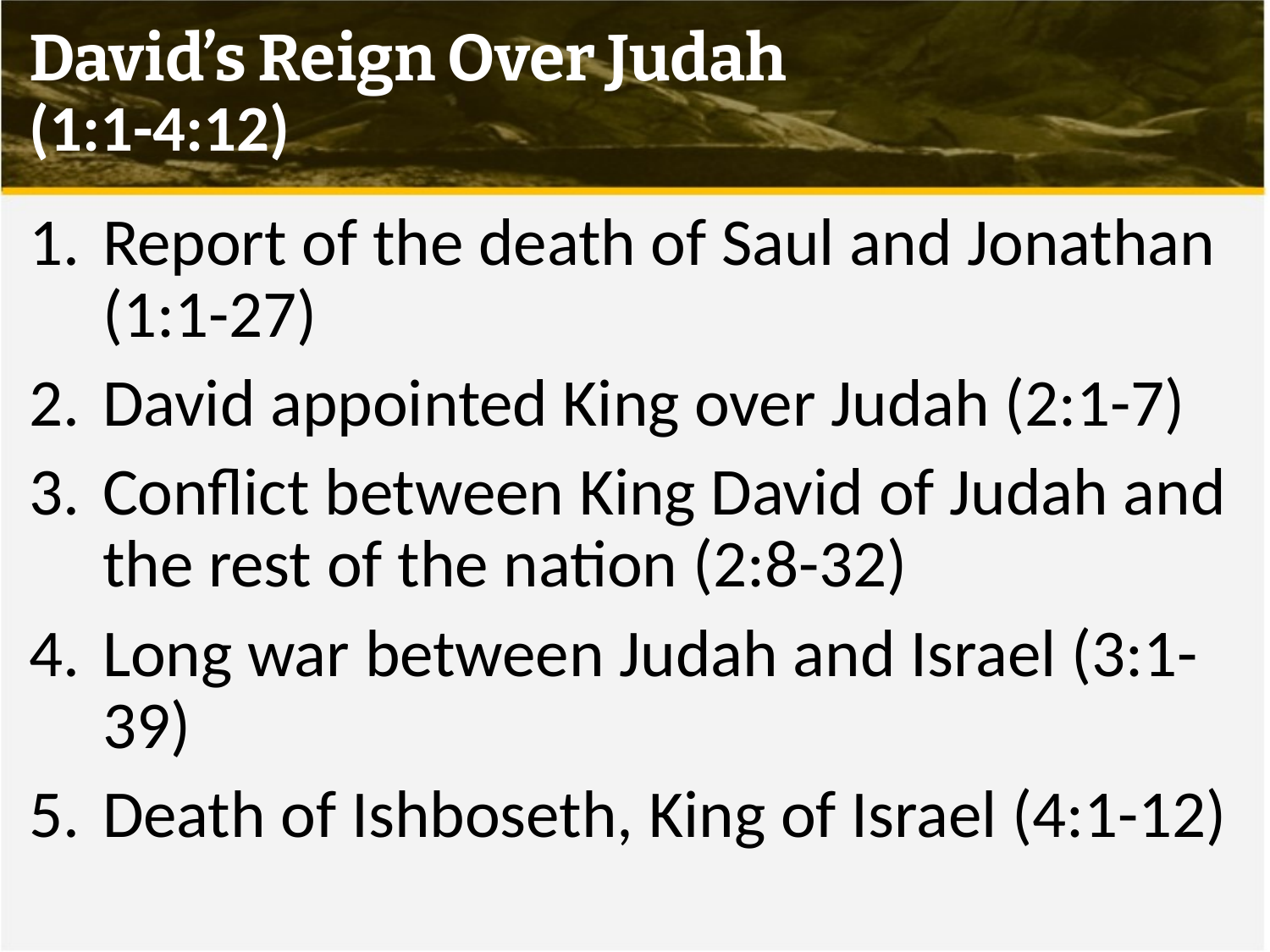

# David’s Reign Over Judah (1:1-4:12)
Report of the death of Saul and Jonathan (1:1-27)
David appointed King over Judah (2:1-7)
Conflict between King David of Judah and the rest of the nation (2:8-32)
Long war between Judah and Israel (3:1-39)
Death of Ishboseth, King of Israel (4:1-12)